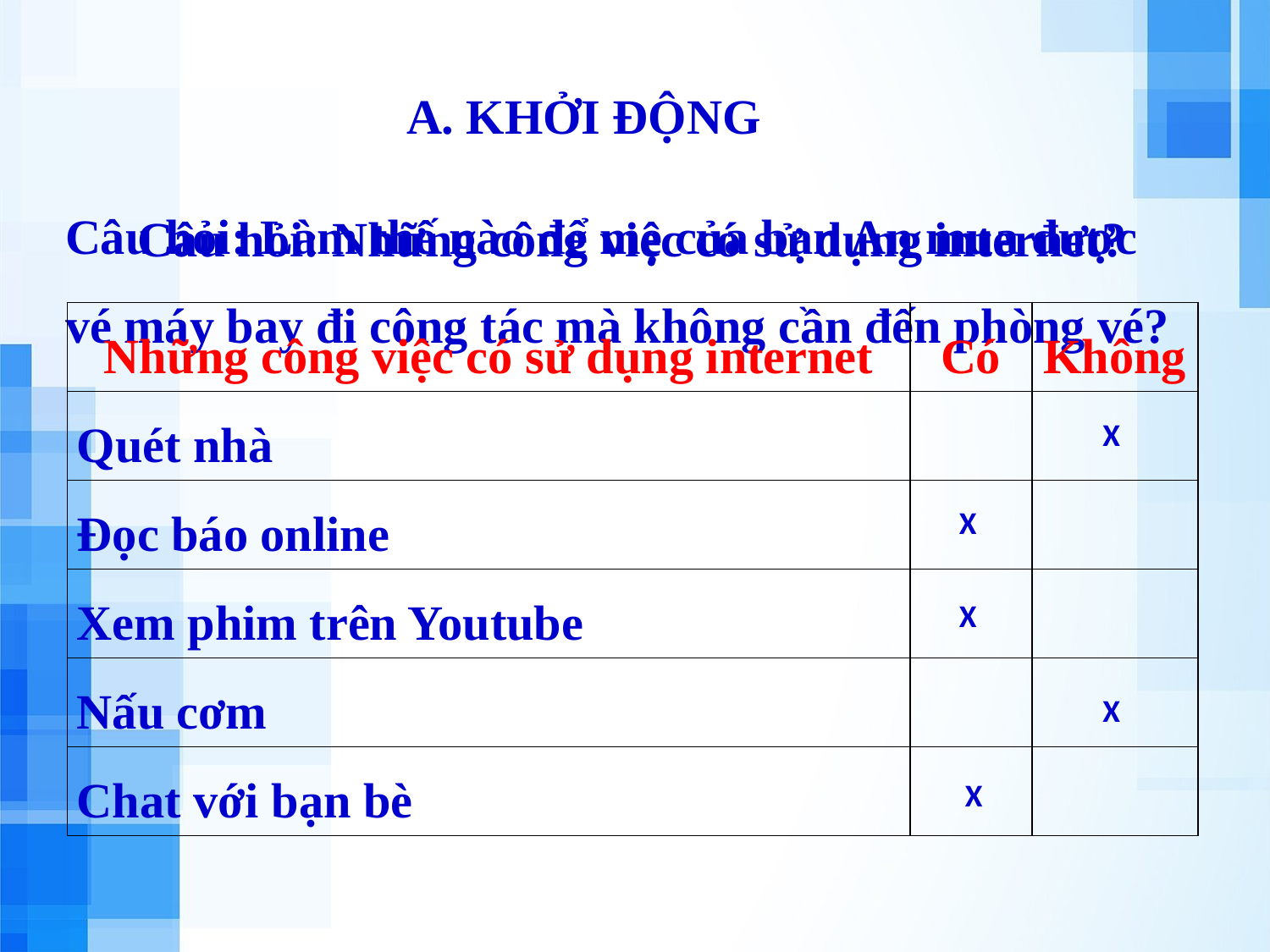

A. KHỞI ĐỘNG
Câu hỏi: Làm thế nào để mẹ của bạn An mua được vé máy bay đi công tác mà không cần đến phòng vé?
Câu hỏi: Những công việc có sử dụng internet?
| Những công việc có sử dụng internet | Có | Không |
| --- | --- | --- |
| Quét nhà |  |  |
| Đọc báo online |  |  |
| Xem phim trên Youtube |  |  |
| Nấu cơm |  |  |
| Chat với bạn bè |  |  |
X
X
X
X
X